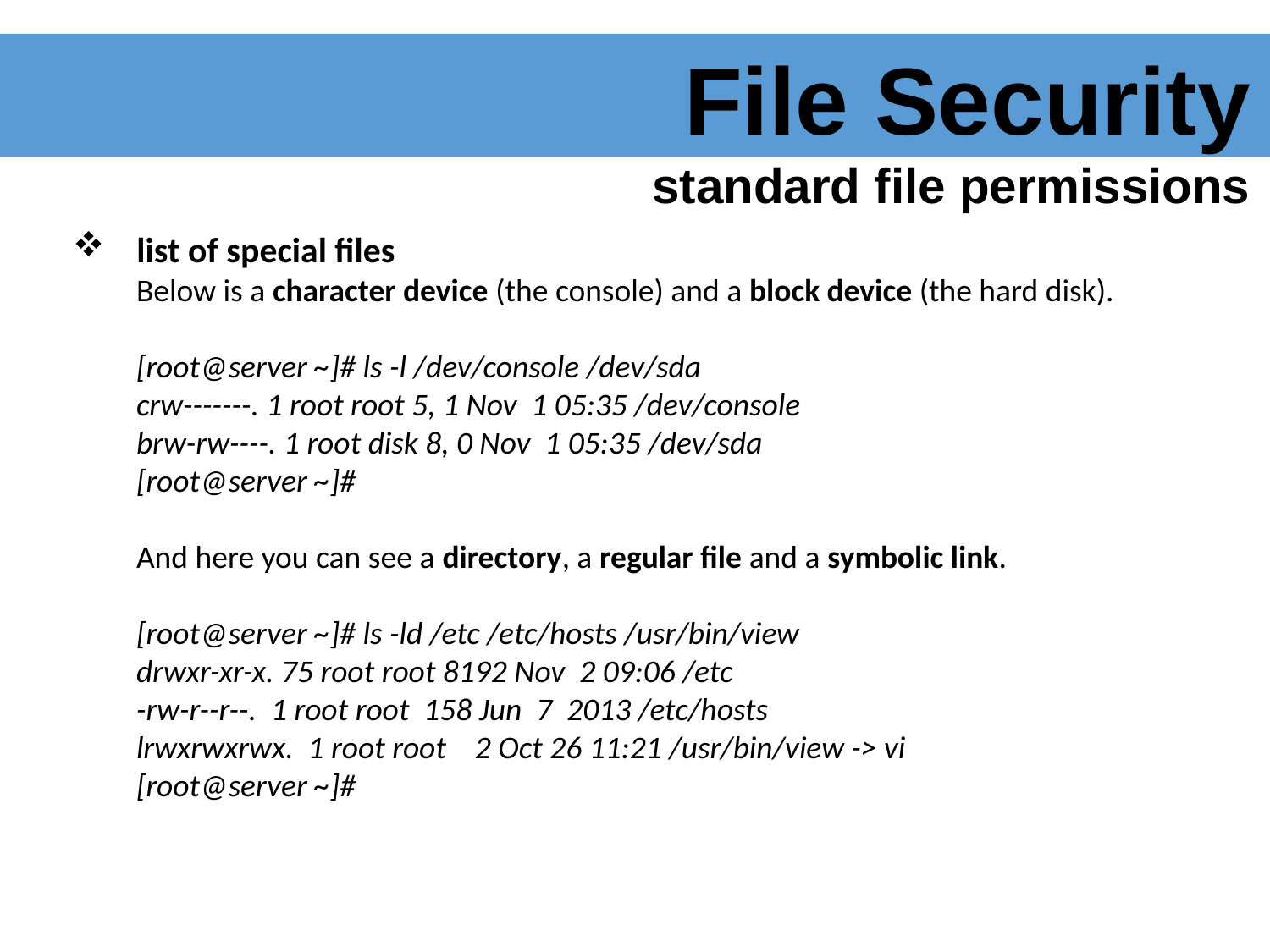

File Security
  standard file permissions
  list of special files
Below is a character device (the console) and a block device (the hard disk).

[root@server ~]# ls -l /dev/console /dev/sda
crw-------. 1 root root 5, 1 Nov  1 05:35 /dev/console
brw-rw----. 1 root disk 8, 0 Nov  1 05:35 /dev/sda
[root@server ~]#

And here you can see a directory, a regular file and a symbolic link.

[root@server ~]# ls -ld /etc /etc/hosts /usr/bin/view
drwxr-xr-x. 75 root root 8192 Nov  2 09:06 /etc
-rw-r--r--.  1 root root  158 Jun  7  2013 /etc/hosts
lrwxrwxrwx.  1 root root    2 Oct 26 11:21 /usr/bin/view -> vi
[root@server ~]#